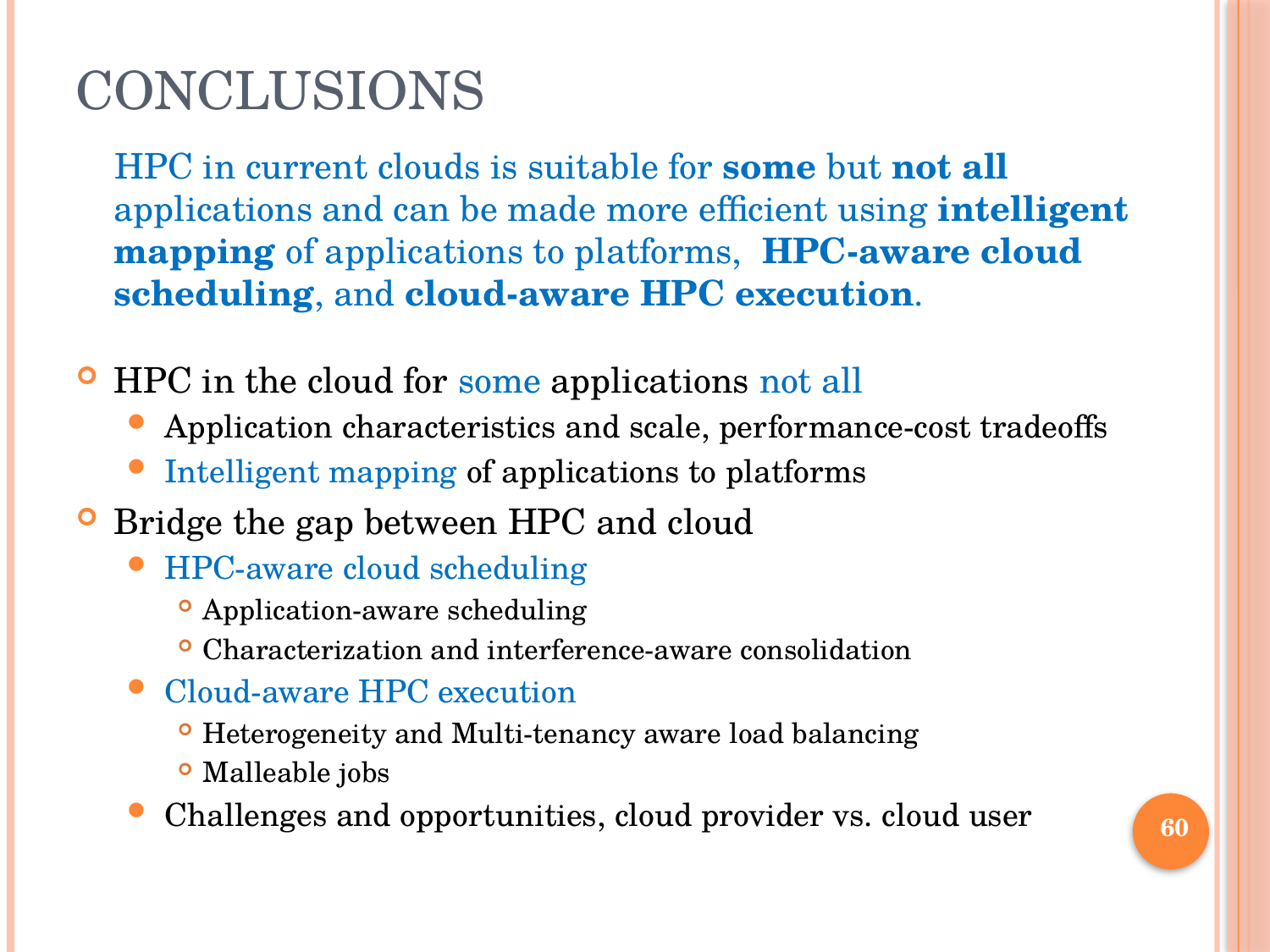

# Conclusions
    HPC in current clouds is suitable for some but not all applications and can be made more efficient using intelligent mapping of applications to platforms,  HPC-aware cloud scheduling, and cloud-aware HPC execution.

HPC in the cloud for some applications not all
Application characteristics and scale, performance-cost tradeoffs
Intelligent mapping of applications to platforms
Bridge the gap between HPC and cloud
HPC-aware cloud scheduling
Application-aware scheduling
Characterization and interference-aware consolidation
Cloud-aware HPC execution
Heterogeneity and Multi-tenancy aware load balancing
Malleable jobs
Challenges and opportunities, cloud provider vs. cloud user

60